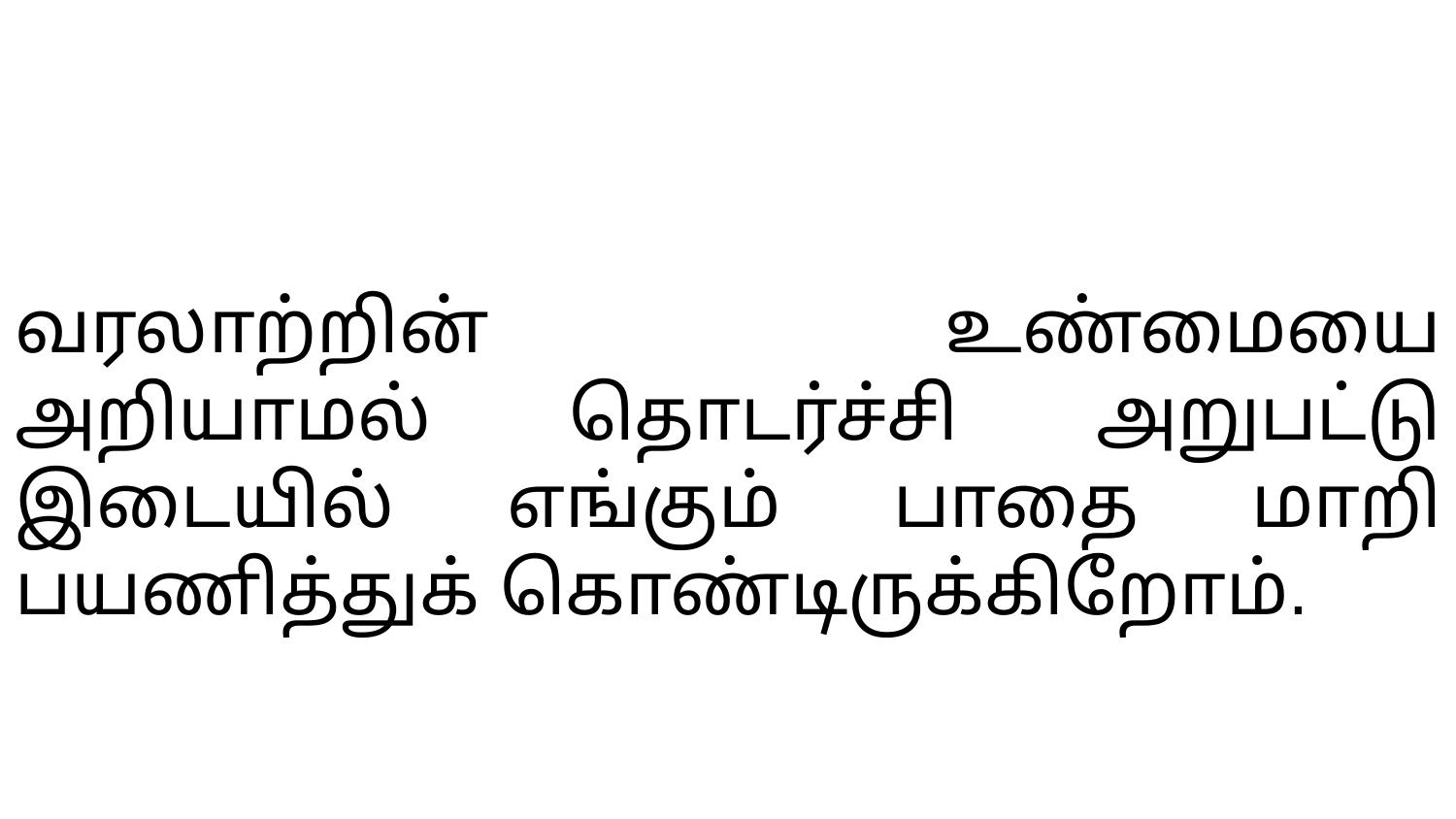

# வரலாற்றின் உண்மையை அறியாமல் தொடர்ச்சி அறுபட்டு இடையில் எங்கும் பாதை மாறி பயணித்துக் கொண்டிருக்கிறோம்.